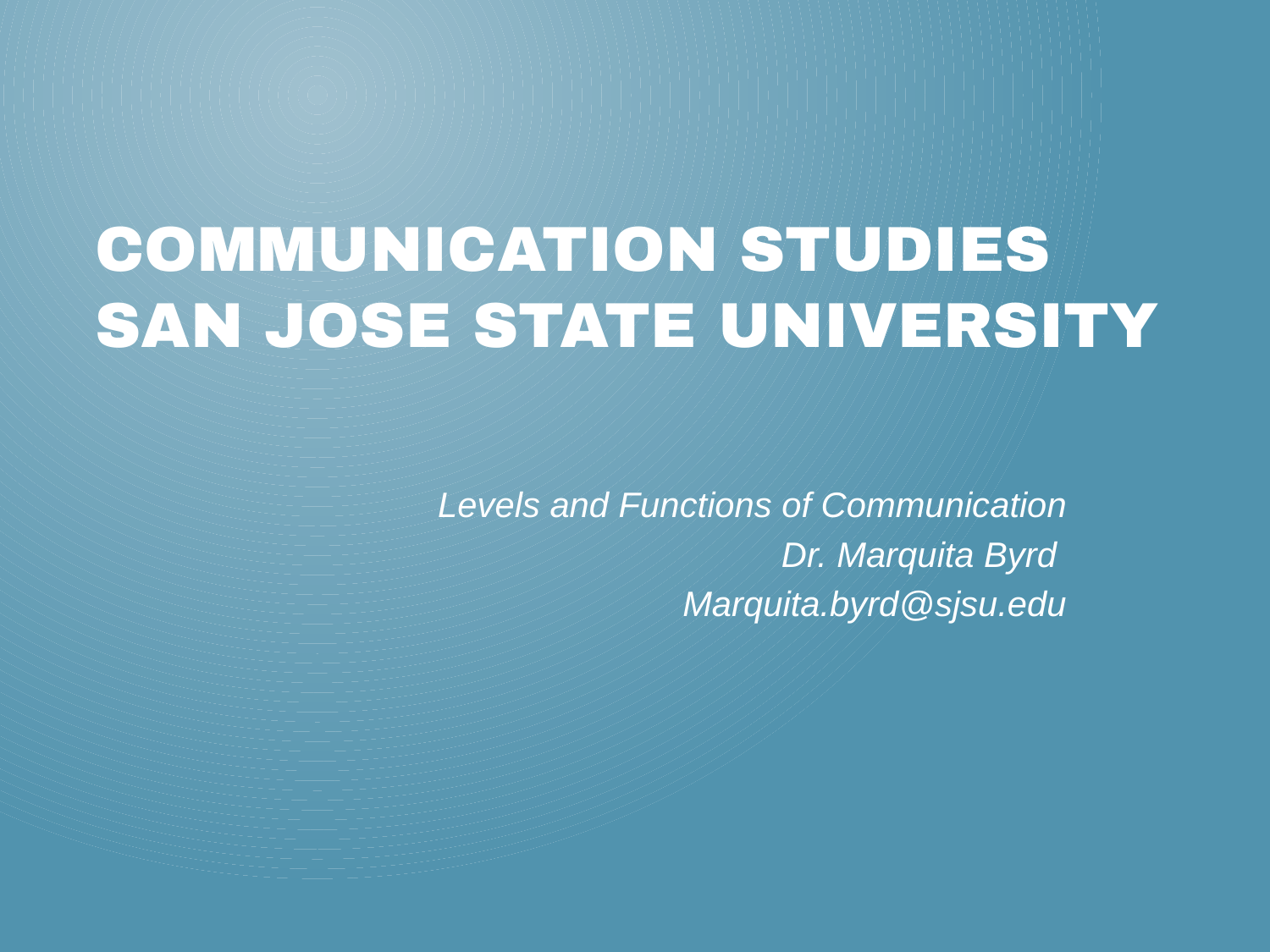

# Communication Studies San Jose State University
Levels and Functions of Communication
Dr. Marquita Byrd
Marquita.byrd@sjsu.edu